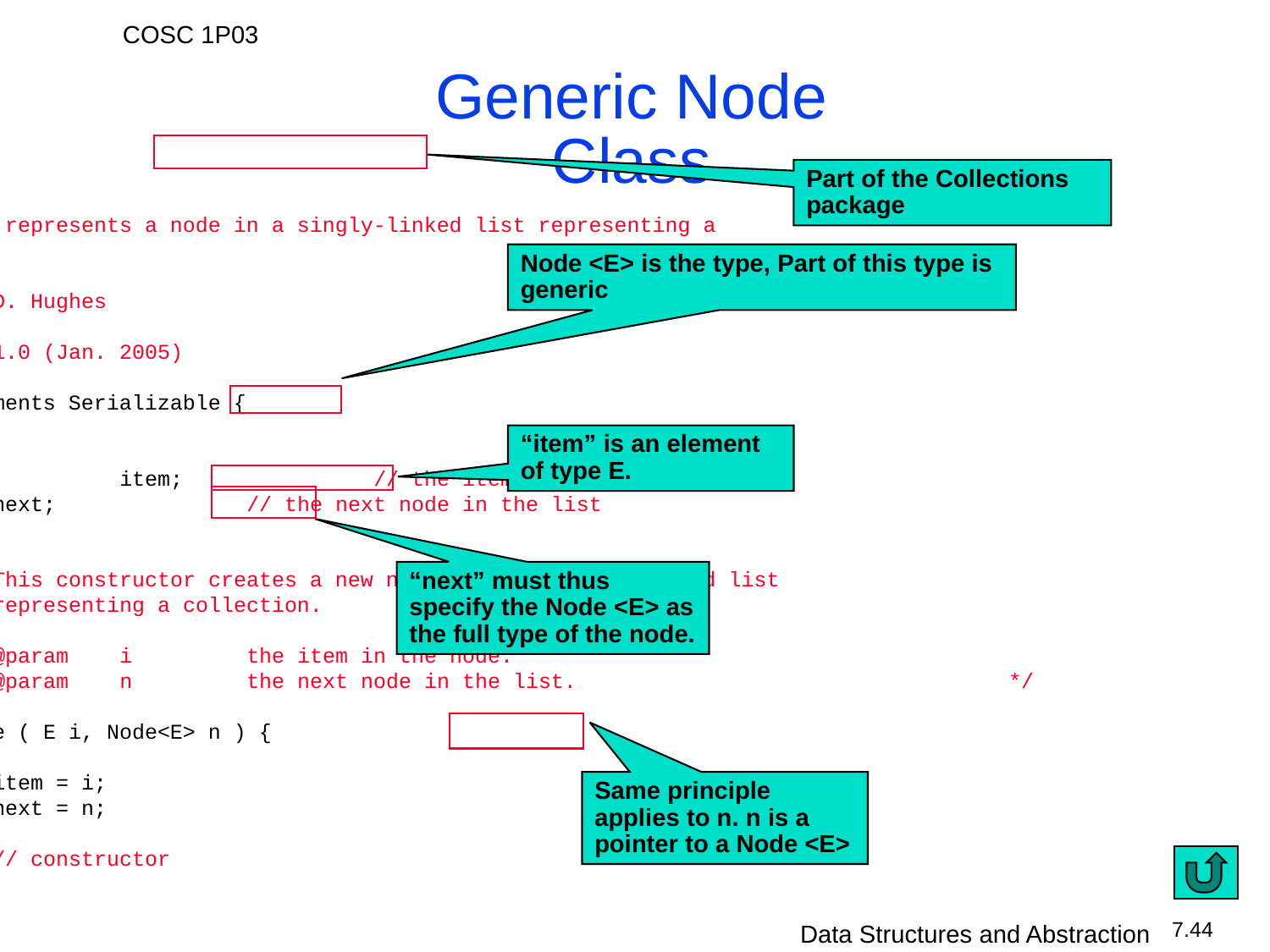

# Generic Node Class
package Collections;
import java.io.*;

/**	This class represents a node in a singly-linked list representing a
 **	collection.
 **
 **	@author	D. Hughes
 **
 **	@version	1.0 (Jan. 2005)											*/

class Node <E> implements Serializable {

	E		item;		// the item in the stack
	Node<E>	next;		// the next node in the list

	/**	This constructor creates a new node for the singly-linked list
	 **	representing a collection.
	 **
	 **	@param	i	the item in the node.
	 **	@param	n	the next node in the list.				*/

	public Node ( E i, Node<E> n ) {

		item = i;
		next = n;

	};	// constructor

Part of the Collections package
Node <E> is the type, Part of this type is generic

“item” is an element of type E.

“next” must thus specify the Node <E> as the full type of the node.

Same principle applies to n. n is a pointer to a Node <E>